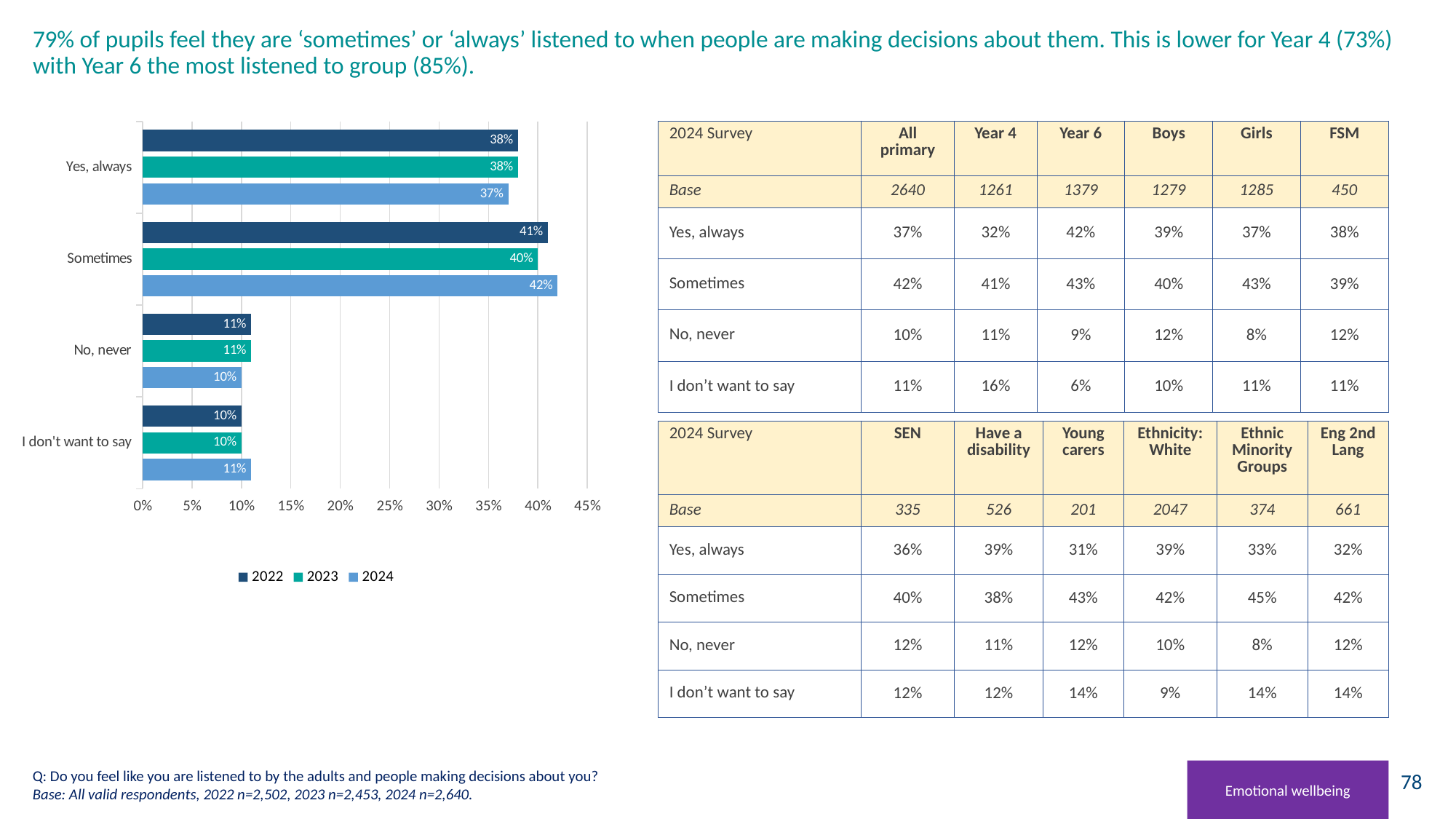

# 79% of pupils feel they are ‘sometimes’ or ‘always’ listened to when people are making decisions about them. This is lower for Year 4 (73%) with Year 6 the most listened to group (85%).

### Chart

| Category | 2024 | 2023 | 2022 |
|---|---|---|---|
| I don't want to say | 0.11 | 0.1 | 0.1 |
| No, never | 0.1 | 0.11 | 0.11 |
| Sometimes | 0.42 | 0.4 | 0.41 |
| Yes, always | 0.37 | 0.38 | 0.38 |
| 2024 Survey | All primary | Year 4 | Year 6 | Boys | Girls | FSM |
| --- | --- | --- | --- | --- | --- | --- |
| Base | 2640 | 1261 | 1379 | 1279 | 1285 | 450 |
| Yes, always | 37% | 32% | 42% | 39% | 37% | 38% |
| Sometimes | 42% | 41% | 43% | 40% | 43% | 39% |
| No, never | 10% | 11% | 9% | 12% | 8% | 12% |
| I don’t want to say | 11% | 16% | 6% | 10% | 11% | 11% |
| 2024 Survey | SEN | Have a disability | Young carers | Ethnicity: White | Ethnic Minority Groups | Eng 2nd Lang |
| --- | --- | --- | --- | --- | --- | --- |
| Base | 335 | 526 | 201 | 2047 | 374 | 661 |
| Yes, always | 36% | 39% | 31% | 39% | 33% | 32% |
| Sometimes | 40% | 38% | 43% | 42% | 45% | 42% |
| No, never | 12% | 11% | 12% | 10% | 8% | 12% |
| I don’t want to say | 12% | 12% | 14% | 9% | 14% | 14% |
Q: Do you feel like you are listened to by the adults and people making decisions about you?
Base: All valid respondents, 2022 n=2,502, 2023 n=2,453, 2024 n=2,640.
Emotional wellbeing